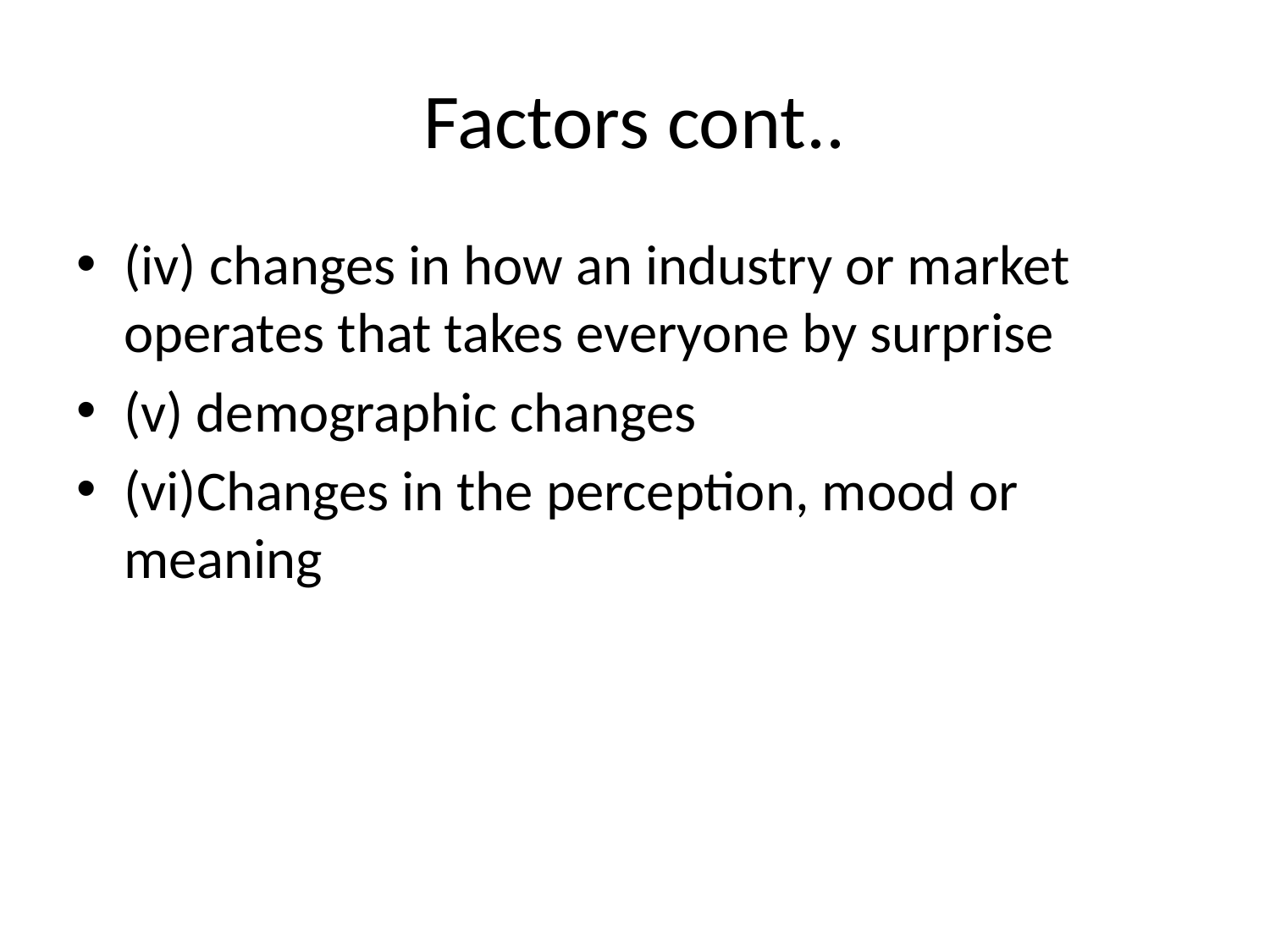

# Factors cont..
(iv) changes in how an industry or market 	operates that takes everyone by surprise
(v) demographic changes
(vi)Changes in the perception, mood or   	meaning